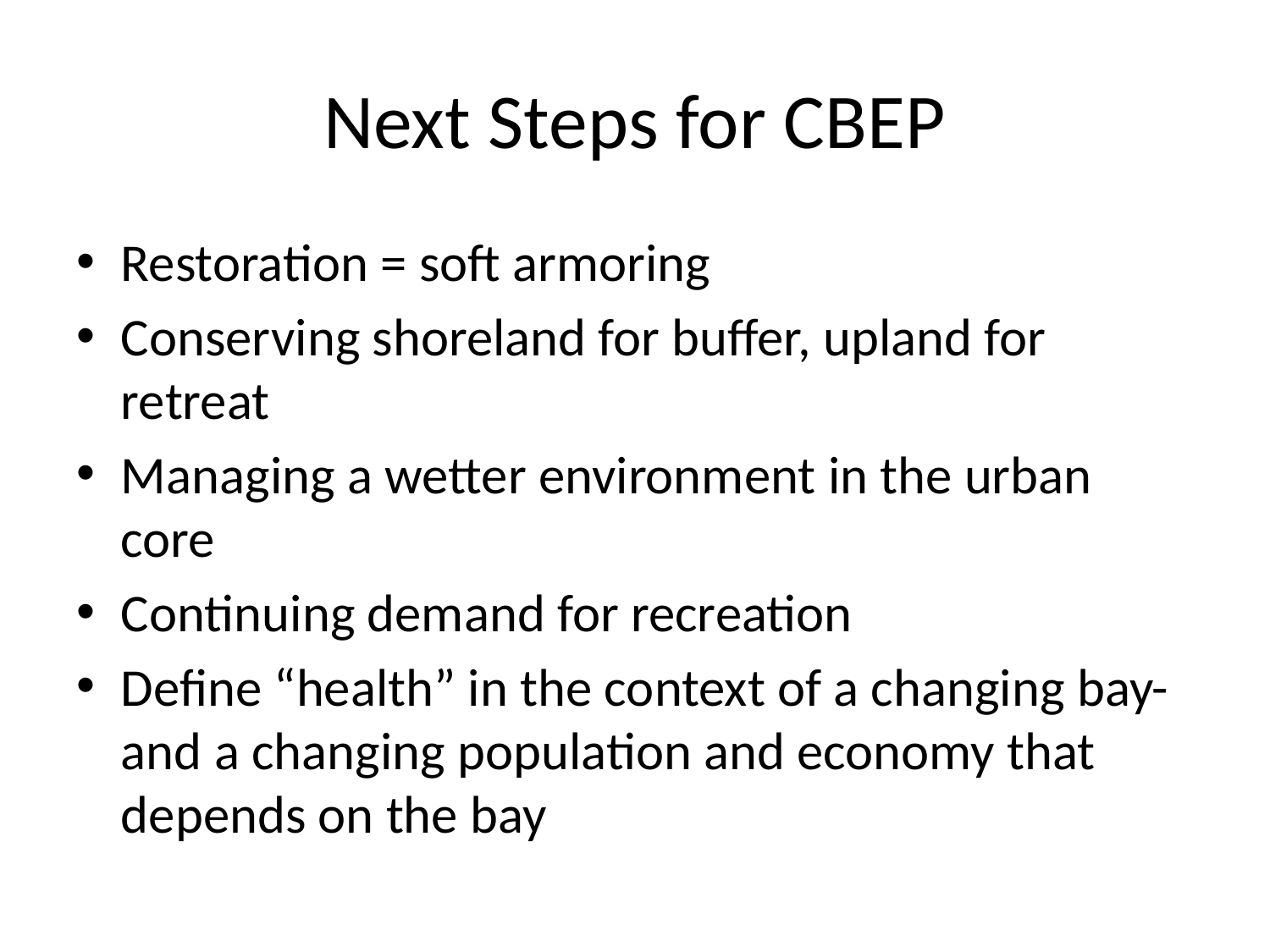

# Next Steps for CBEP
Restoration = soft armoring
Conserving shoreland for buffer, upland for retreat
Managing a wetter environment in the urban core
Continuing demand for recreation
Define “health” in the context of a changing bay- and a changing population and economy that depends on the bay